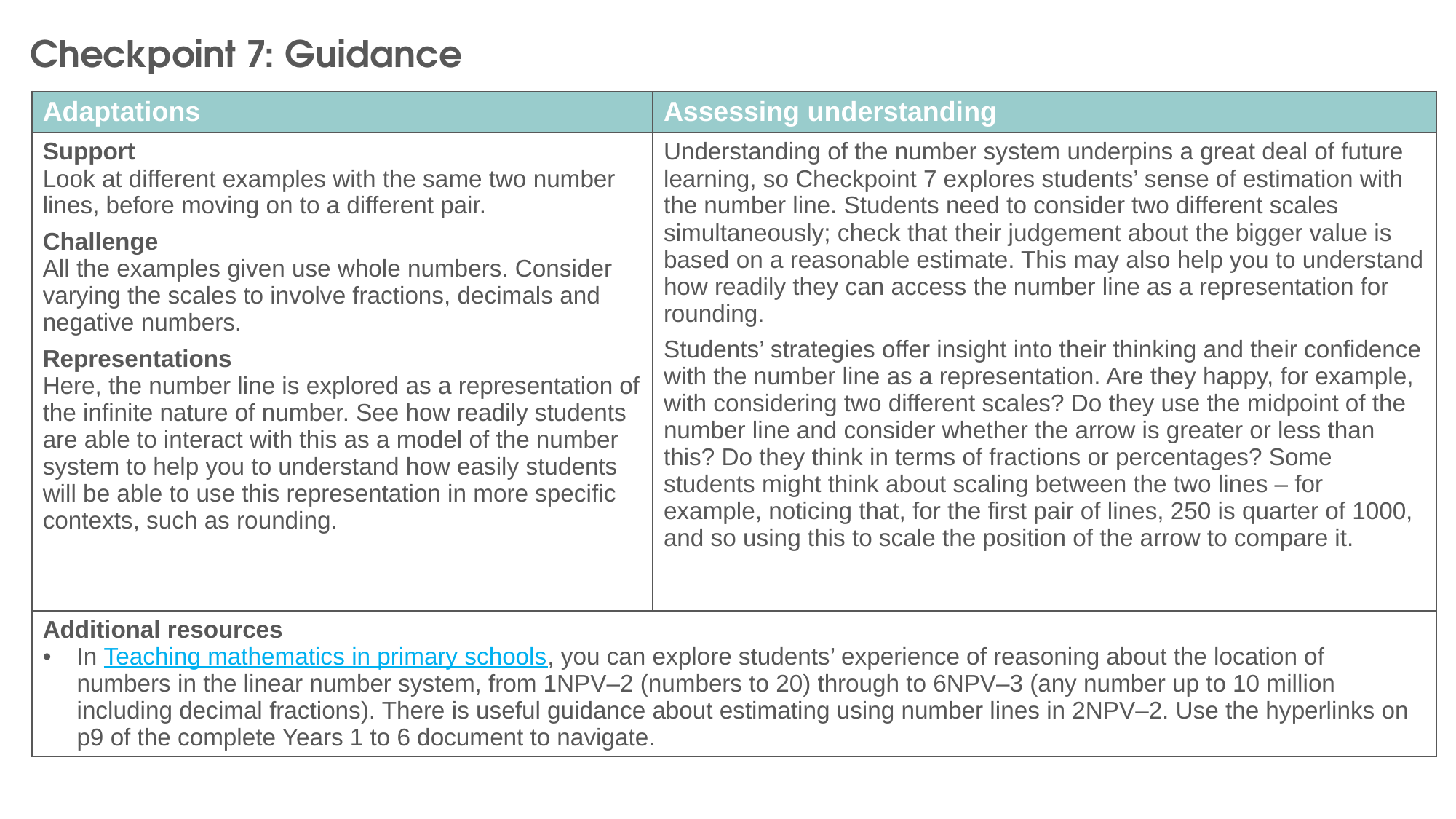

Checkpoint 7: Guidance
| Adaptations | Assessing understanding |
| --- | --- |
| Support Look at different examples with the same two number lines, before moving on to a different pair. Challenge All the examples given use whole numbers. Consider varying the scales to involve fractions, decimals and negative numbers. Representations Here, the number line is explored as a representation of the infinite nature of number. See how readily students are able to interact with this as a model of the number system to help you to understand how easily students will be able to use this representation in more specific contexts, such as rounding. | Understanding of the number system underpins a great deal of future learning, so Checkpoint 7 explores students’ sense of estimation with the number line. Students need to consider two different scales simultaneously; check that their judgement about the bigger value is based on a reasonable estimate. This may also help you to understand how readily they can access the number line as a representation for rounding. Students’ strategies offer insight into their thinking and their confidence with the number line as a representation. Are they happy, for example, with considering two different scales? Do they use the midpoint of the number line and consider whether the arrow is greater or less than this? Do they think in terms of fractions or percentages? Some students might think about scaling between the two lines – for example, noticing that, for the first pair of lines, 250 is quarter of 1000, and so using this to scale the position of the arrow to compare it. |
| Additional resources In Teaching mathematics in primary schools, you can explore students’ experience of reasoning about the location of numbers in the linear number system, from 1NPV–2 (numbers to 20) through to 6NPV–3 (any number up to 10 million including decimal fractions). There is useful guidance about estimating using number lines in 2NPV–2. Use the hyperlinks on p9 of the complete Years 1 to 6 document to navigate. |  |